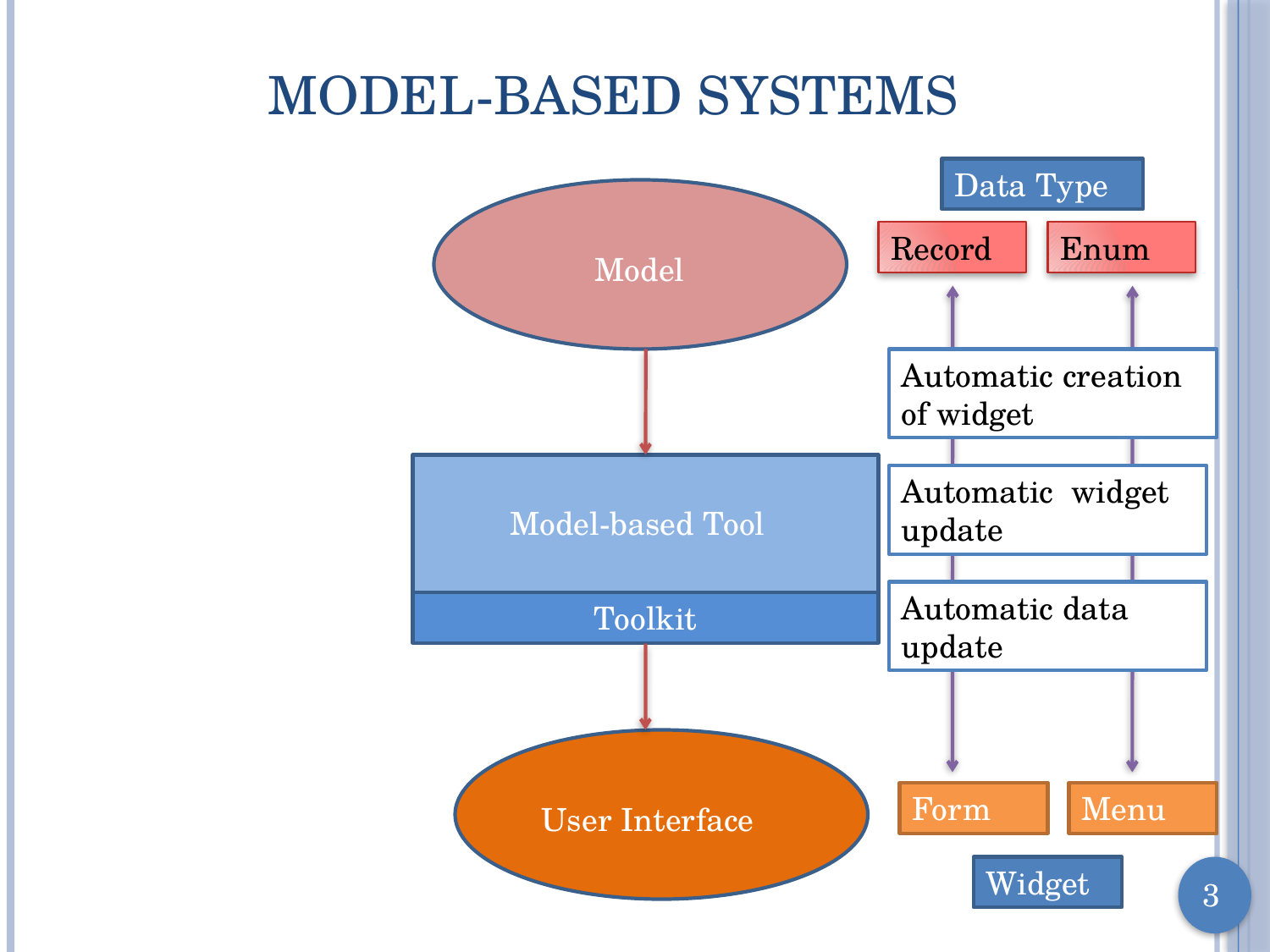

# Model-based Systems
Data Type

Record
Enum
Model
Automatic creation of widget

Automatic  widget update
Model-based Tool
Automatic data update
Toolkit

Form
Menu
User Interface
Widget